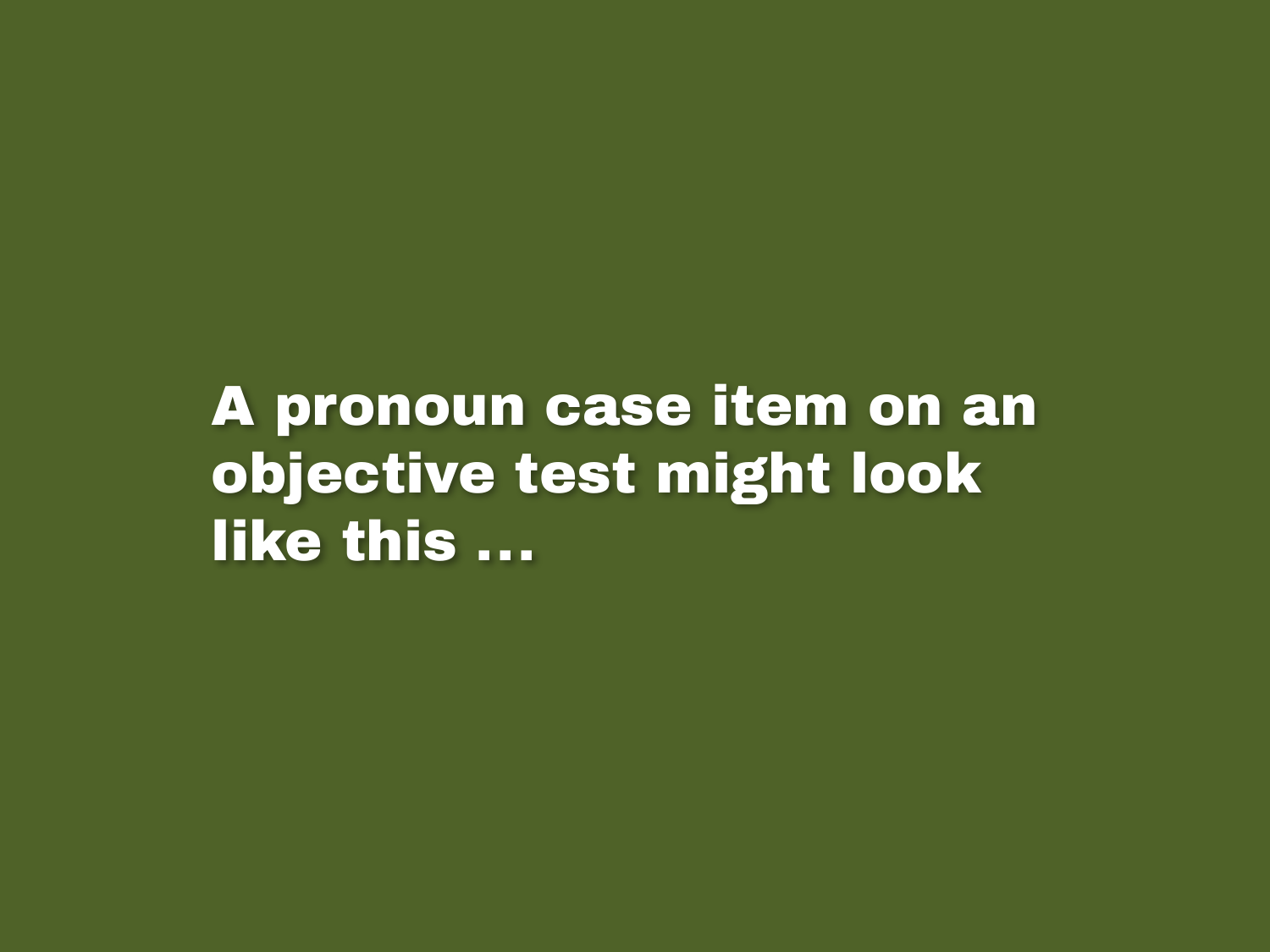

A pronoun case item on an objective test might look like this . . .